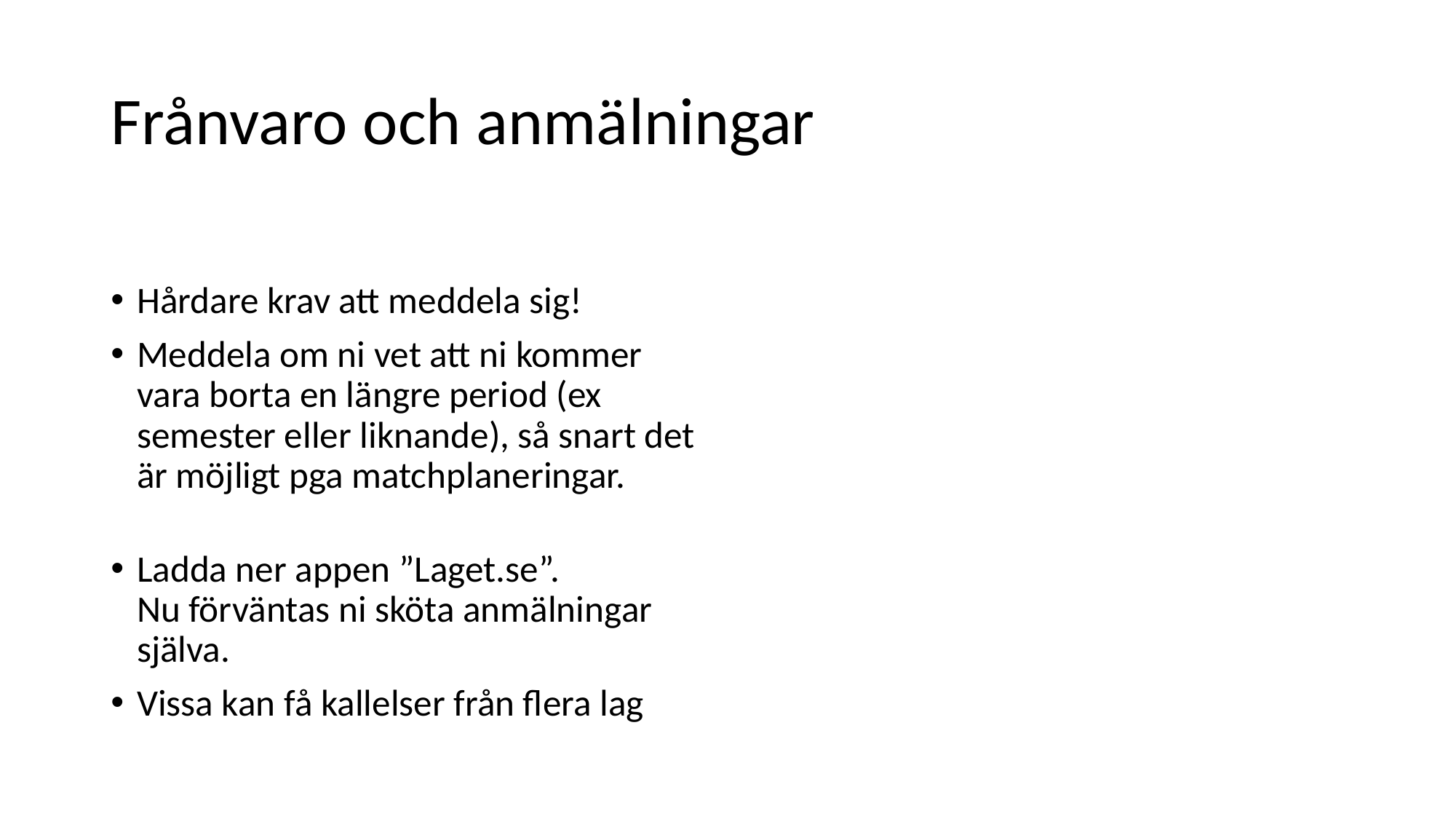

# Frånvaro och anmälningar

Hårdare krav att meddela sig!
Meddela om ni vet att ni kommer vara borta en längre period (ex semester eller liknande), så snart det är möjligt pga matchplaneringar.
Ladda ner appen ”Laget.se”.
Nu förväntas ni sköta anmälningar själva.
Vissa kan få kallelser från flera lag